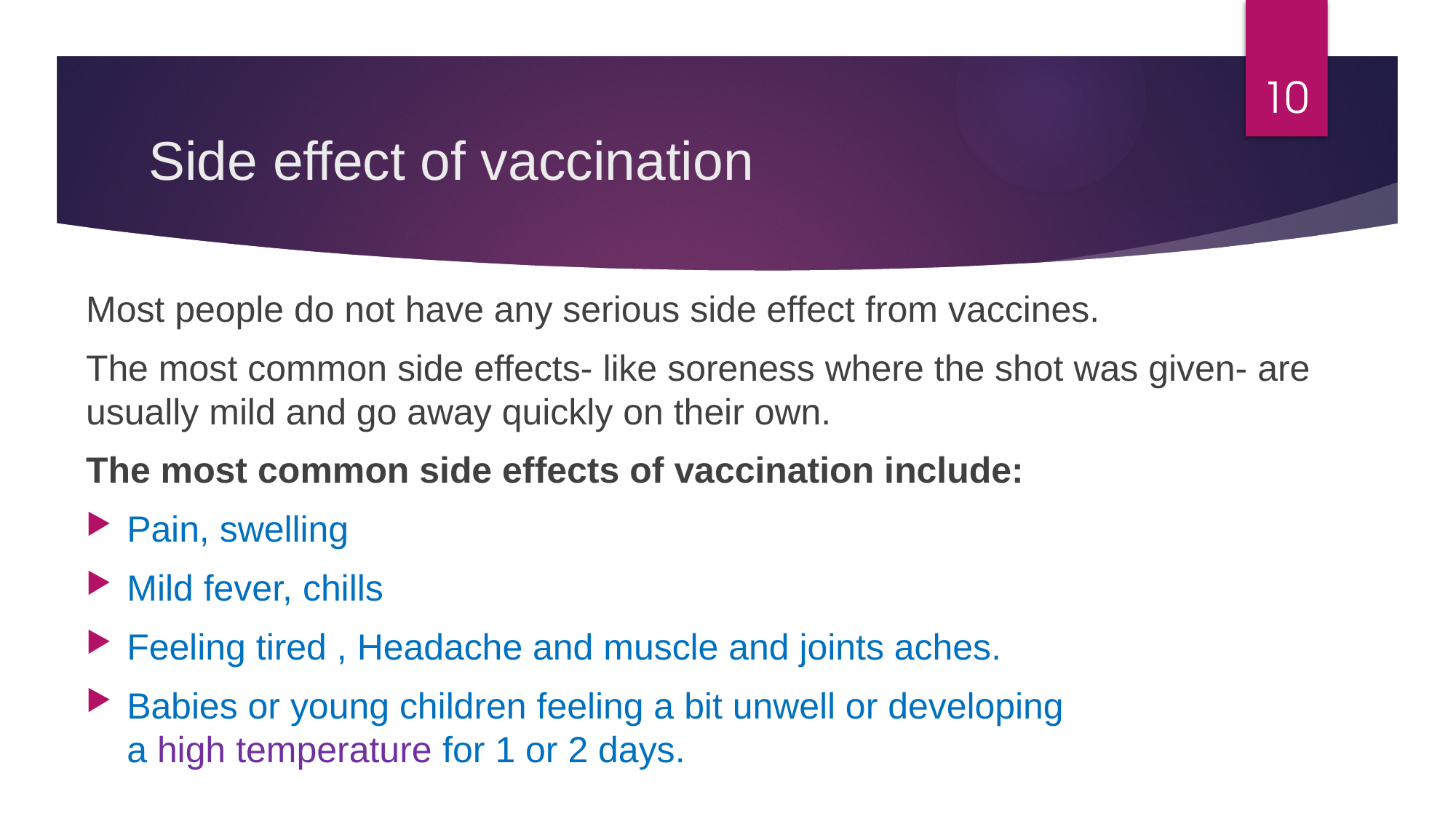

10
# Side effect of vaccination
Most people do not have any serious side effect from vaccines.
The most common side effects- like soreness where the shot was given- are usually mild and go away quickly on their own.
The most common side effects of vaccination include:
Pain, swelling
Mild fever, chills
Feeling tired , Headache and muscle and joints aches.
Babies or young children feeling a bit unwell or developing a high temperature for 1 or 2 days.